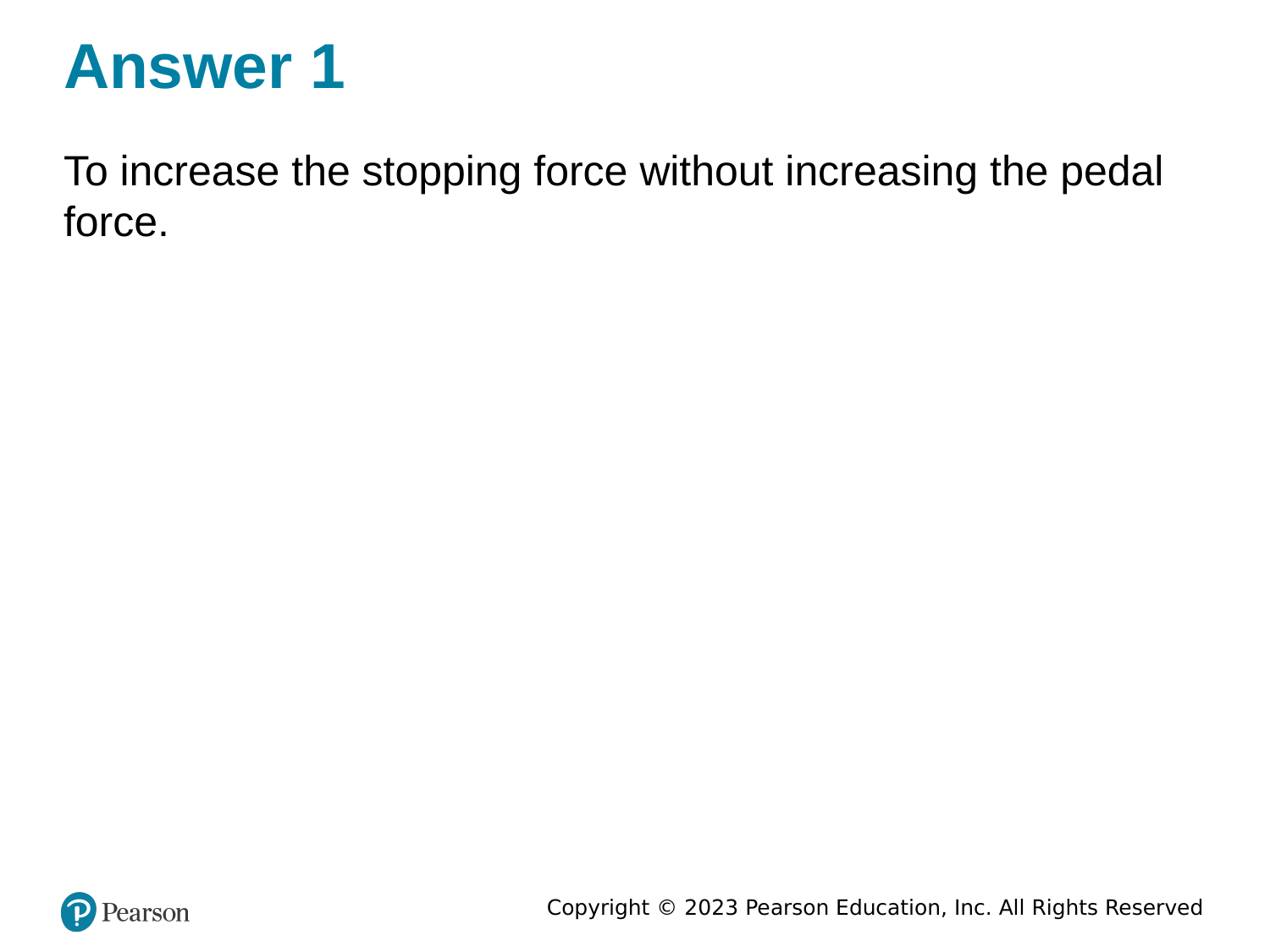

# Answer 1
To increase the stopping force without increasing the pedal force.